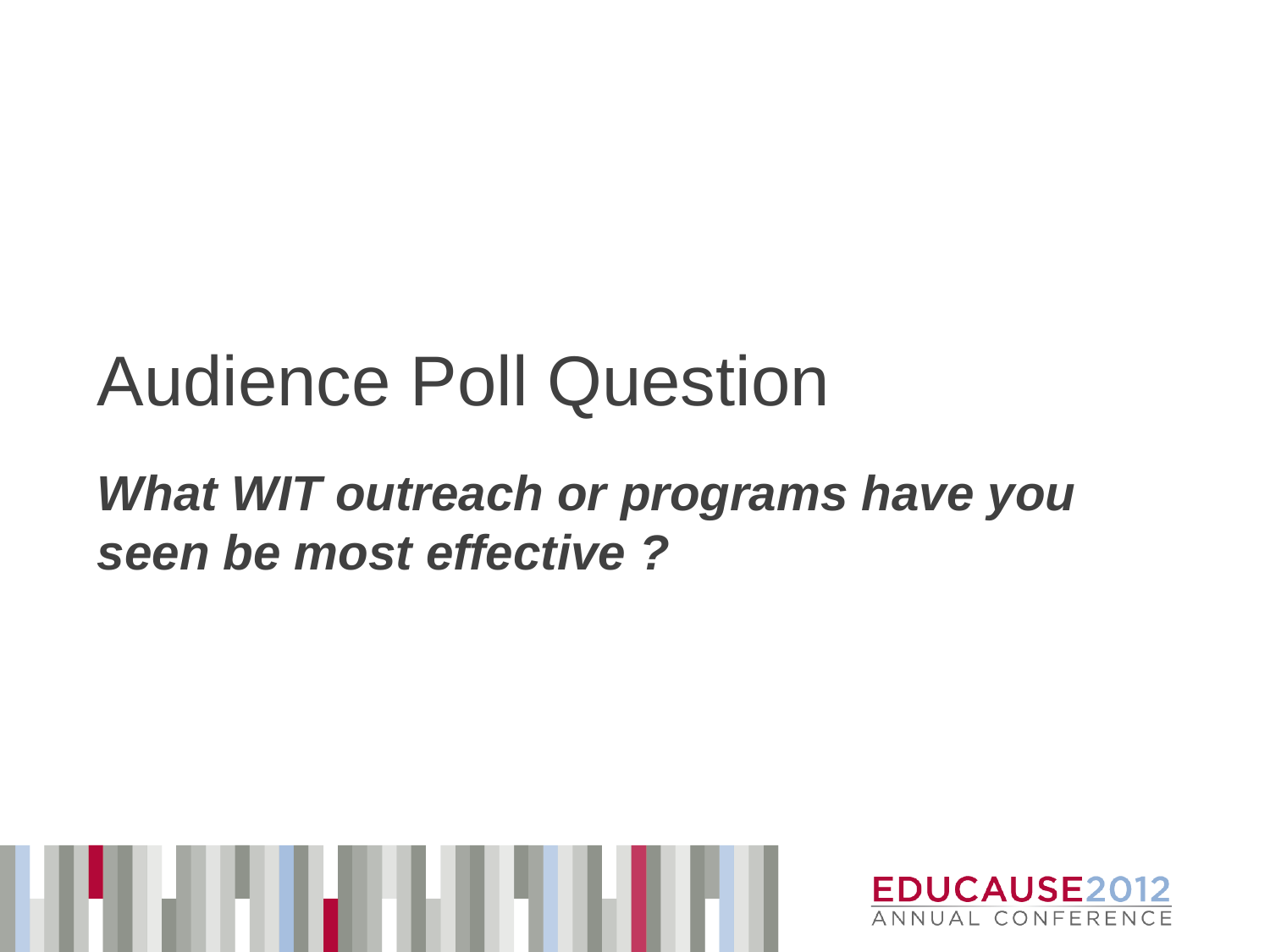

# Audience Poll Question
What WIT outreach or programs have you seen be most effective ?